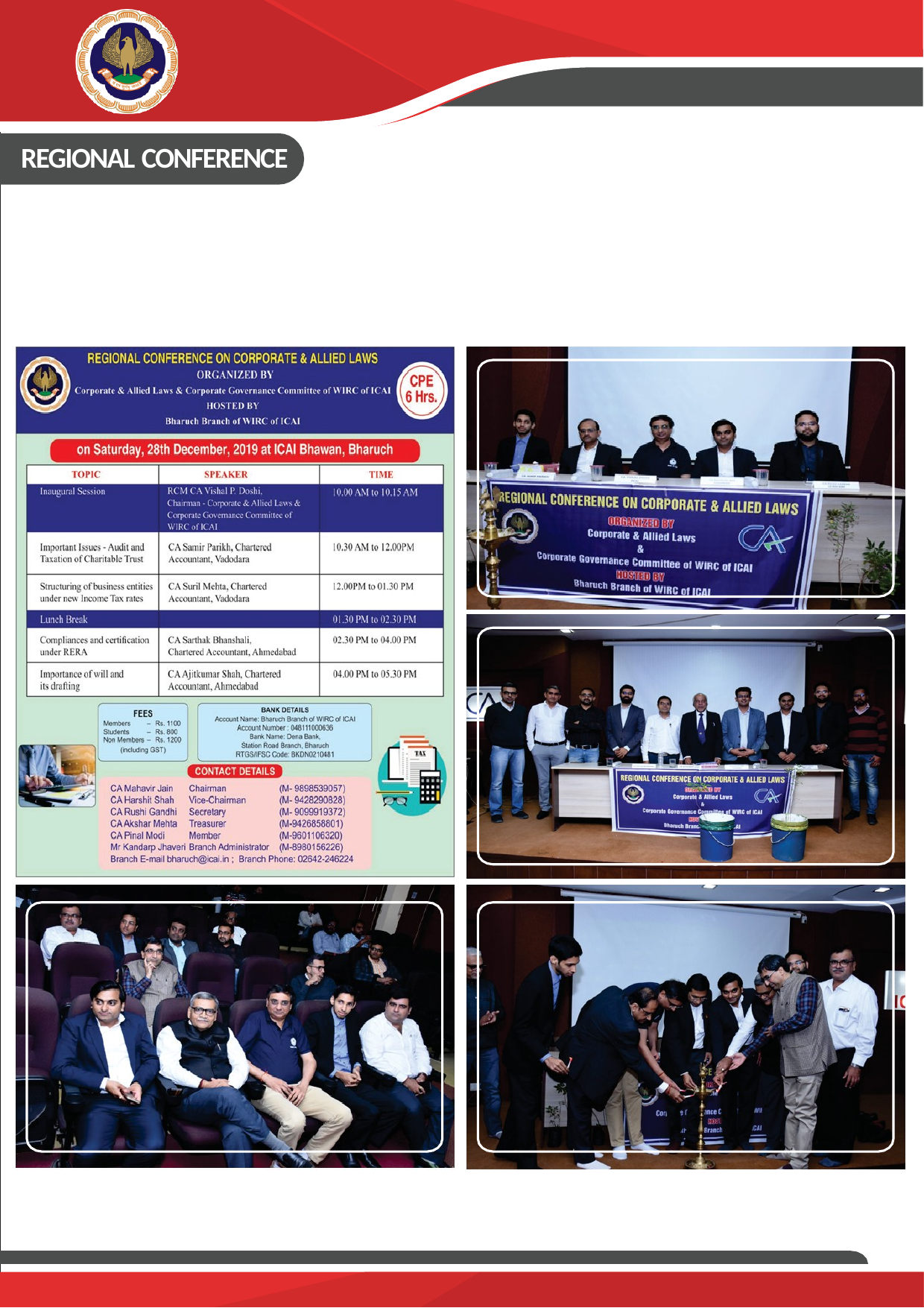

BHARUCH BRANCH OF WIRC OF ICAI BHARUCH
ACTIVITY REPORT-2019
19. REGIONAL CONFERENCE ON CORPORATE &  ALLIED LAWS ORGANIZED BY CORPORATE & ALLIED  LAWS & CORPORATE GOVERNANCE COMMITTEE OF  WIRC OF ICAI : CA VISHAL DOSHI , CA SAMIR PARIKH  CA SURIL MEHTA , CA SARTHAK BHANUSHALI ,
CA AJIT KUMAR SHAH  DATE : 28TH DECEMBER 219  CPE : 6 HOURS
NO.OF PARTICIPANTS : 30

REGIONAL CONFERENCE